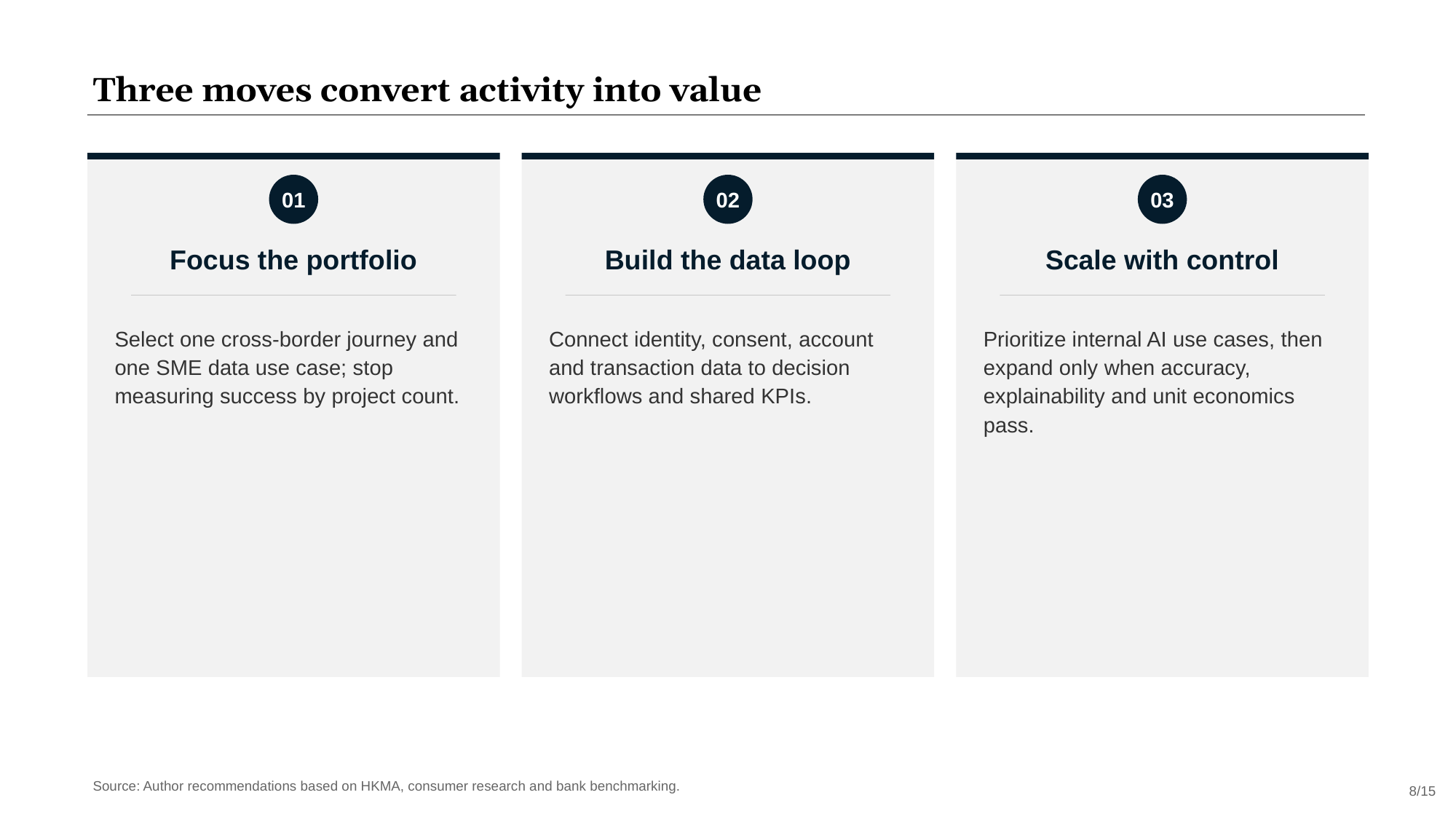

Three moves convert activity into value

01
02
03
Focus the portfolio
Build the data loop
Scale with control

Select one cross-border journey and one SME data use case; stop measuring success by project count.
Connect identity, consent, account and transaction data to decision workflows and shared KPIs.
Prioritize internal AI use cases, then expand only when accuracy, explainability and unit economics pass.
Source: Author recommendations based on HKMA, consumer research and bank benchmarking.
8/15